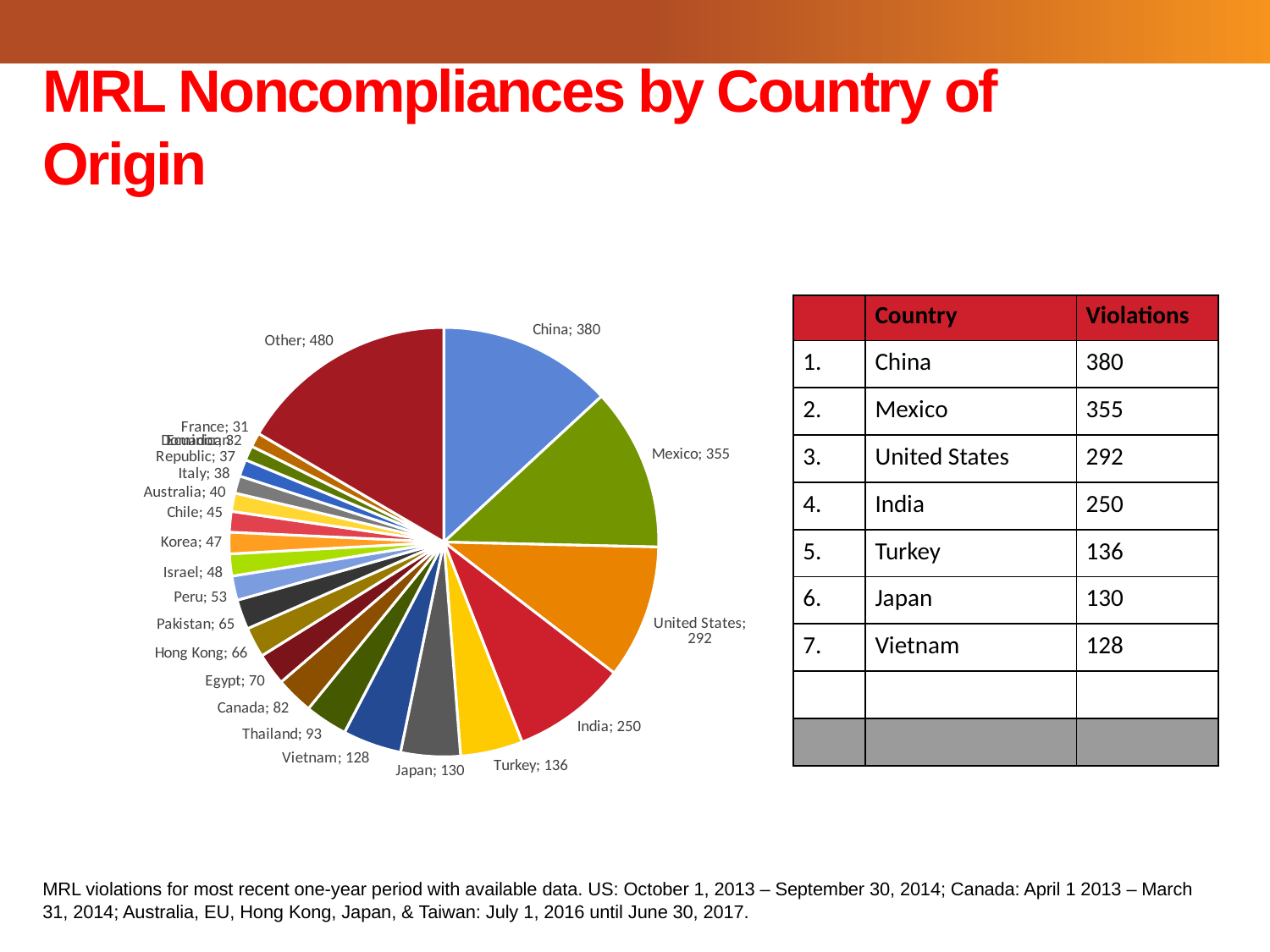

# MRL Noncompliances by Country of Origin

### Chart

| Category | Sum of Number |
|---|---|
| China | 380.0 |
| Mexico | 355.0 |
| United States | 292.0 |
| India | 250.0 |
| Turkey | 136.0 |
| Japan | 130.0 |
| Vietnam | 128.0 |
| Thailand | 93.0 |
| Canada | 82.0 |
| Egypt | 70.0 |
| Hong Kong | 66.0 |
| Pakistan | 65.0 |
| Peru | 53.0 |
| Israel | 48.0 |
| Korea | 47.0 |
| Chile | 45.0 |
| Australia | 40.0 |
| Italy | 38.0 |
| Dominican Republic | 37.0 |
| Ecuador | 32.0 |
| France | 31.0 |
| Other | 480.0 |
|  | Country | Violations |
| --- | --- | --- |
| 1. | China | 380 |
| 2. | Mexico | 355 |
| 3. | United States | 292 |
| 4. | India | 250 |
| 5. | Turkey | 136 |
| 6. | Japan | 130 |
| 7. | Vietnam | 128 |
|  |  |  |
|  |  |  |
MRL violations for most recent one-year period with available data. US: October 1, 2013 – September 30, 2014; Canada: April 1 2013 – March 31, 2014; Australia, EU, Hong Kong, Japan, & Taiwan: July 1, 2016 until June 30, 2017.